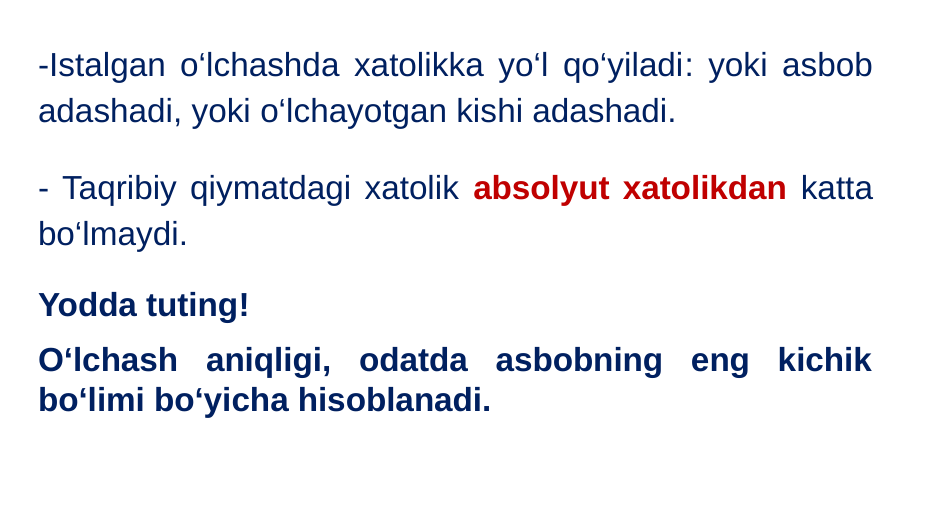

-Istalgan o‘lchashda xatolikka yo‘l qo‘yiladi: yoki asbob adashadi, yoki o‘lchayotgan kishi adashadi.
- Taqribiy qiymatdagi xatolik absolyut xatolikdan katta bo‘lmaydi.
Yodda tuting!
O‘lchash aniqligi, odatda asbobning eng kichik bo‘limi bo‘yicha hisoblanadi.